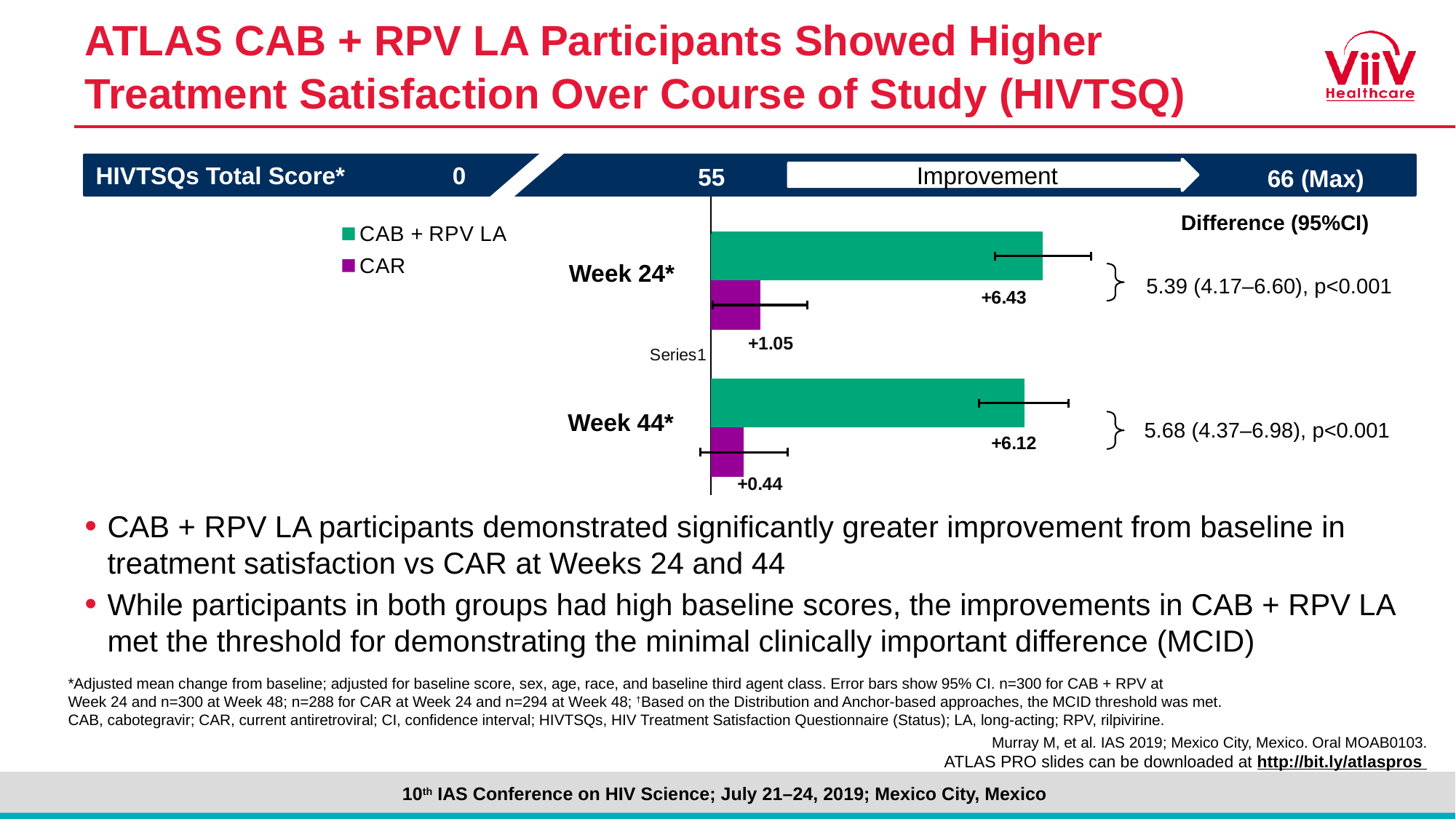

# ATLAS CAB + RPV LA Participants Showed Higher Treatment Satisfaction Over Course of Study (HIVTSQ)

66 (Max)
 55
Improvement
HIVTSQs Total Score*
0

### Chart

| Category | CAR                  | CAB + RPV LA  | Column1 | CART2 | CAB LA + RPV LA22 |
|---|---|---|---|---|---|
|  | 0.63 | 6.06 | None | 0.95 | 6.42 |
Week 24*
Week 44*
Difference (95%CI)

5.39 (4.17–6.60), p<0.001

5.68 (4.37–6.98), p<0.001
CAB + RPV LA participants demonstrated significantly greater improvement from baseline in treatment satisfaction vs CAR at Weeks 24 and 44
While participants in both groups had high baseline scores, the improvements in CAB + RPV LA met the threshold for demonstrating the minimal clinically important difference (MCID)
*Adjusted mean change from baseline; adjusted for baseline score, sex, age, race, and baseline third agent class. Error bars show 95% CI. n=300 for CAB + RPV at
Week 24 and n=300 at Week 48; n=288 for CAR at Week 24 and n=294 at Week 48; †Based on the Distribution and Anchor-based approaches, the MCID threshold was met.
CAB, cabotegravir; CAR, current antiretroviral; CI, confidence interval; HIVTSQs, HIV Treatment Satisfaction Questionnaire (Status); LA, long-acting; RPV, rilpivirine.
Murray M, et al. IAS 2019; Mexico City, Mexico. Oral MOAB0103.
ATLAS PRO slides can be downloaded at http://bit.ly/atlaspros